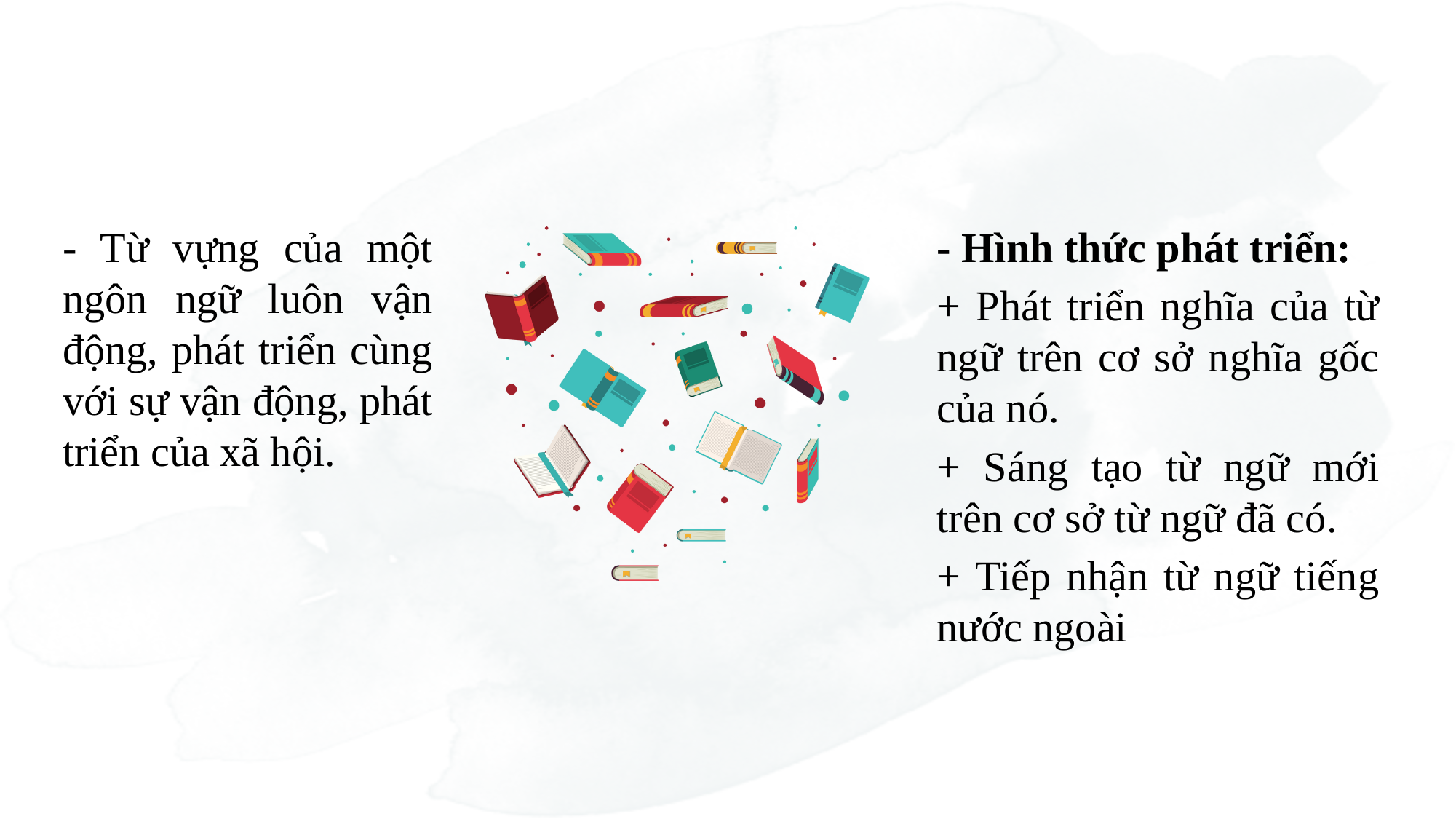

- Từ vựng của một ngôn ngữ luôn vận động, phát triển cùng với sự vận động, phát triển của xã hội.
- Hình thức phát triển:
+ Phát triển nghĩa của từ ngữ trên cơ sở nghĩa gốc của nó.
+ Sáng tạo từ ngữ mới trên cơ sở từ ngữ đã có.
+ Tiếp nhận từ ngữ tiếng nước ngoài